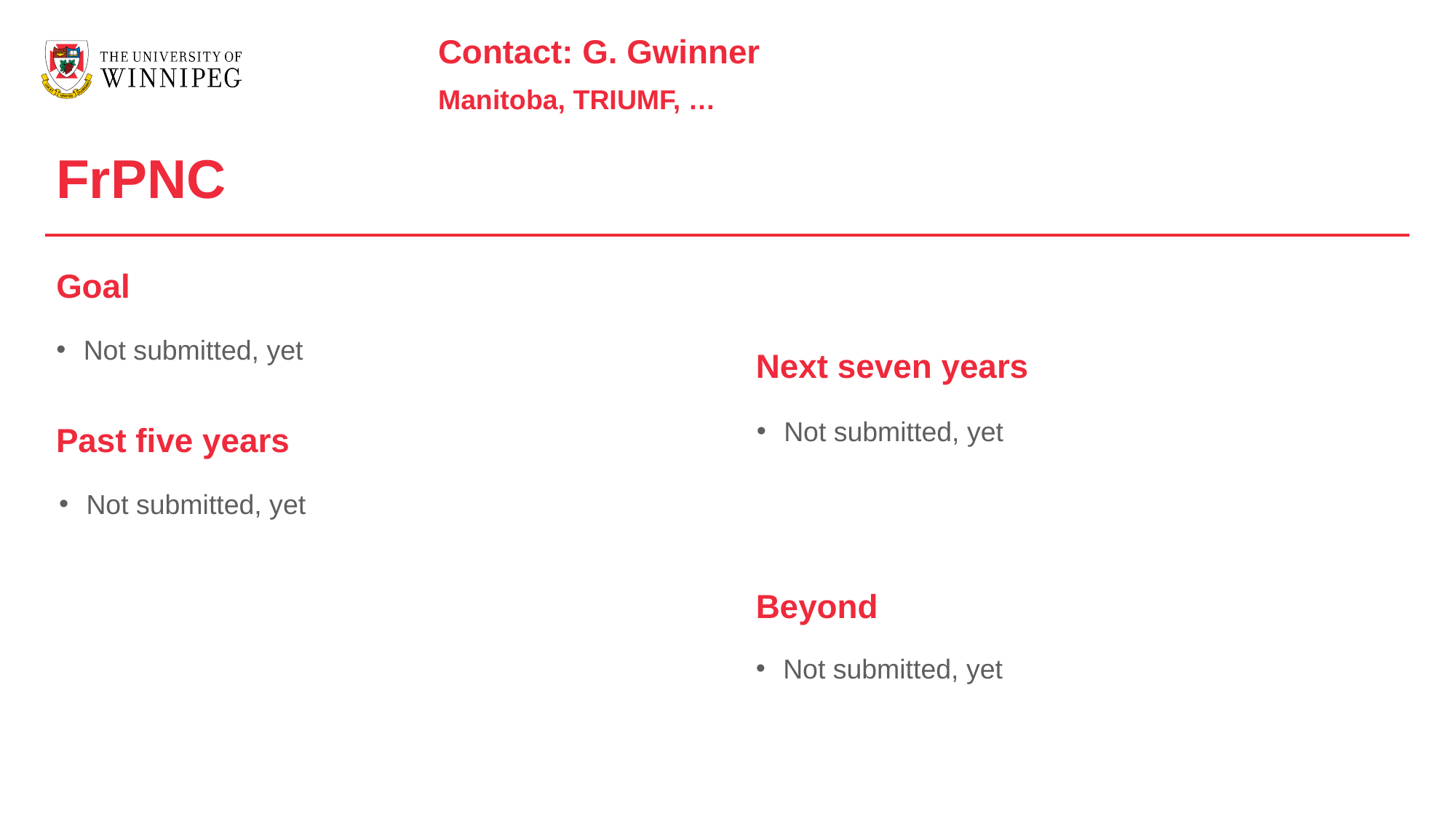

Contact: G. Gwinner
Manitoba, TRIUMF, …
FrPNC
Goal
Not submitted, yet
Next seven years
Not submitted, yet
Past five years
Not submitted, yet
Beyond
Not submitted, yet